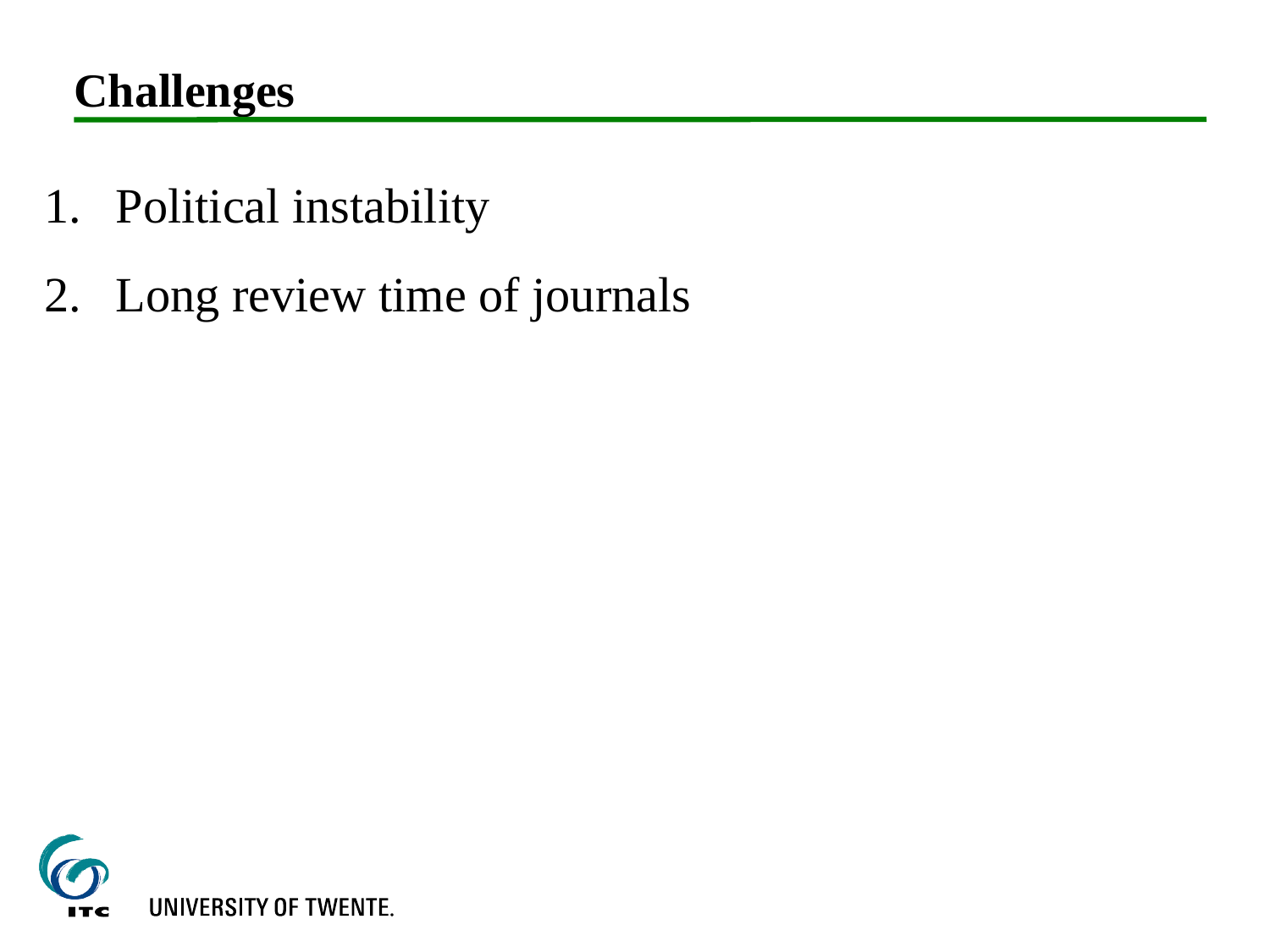

# Challenges

Political instability
Long review time of journals